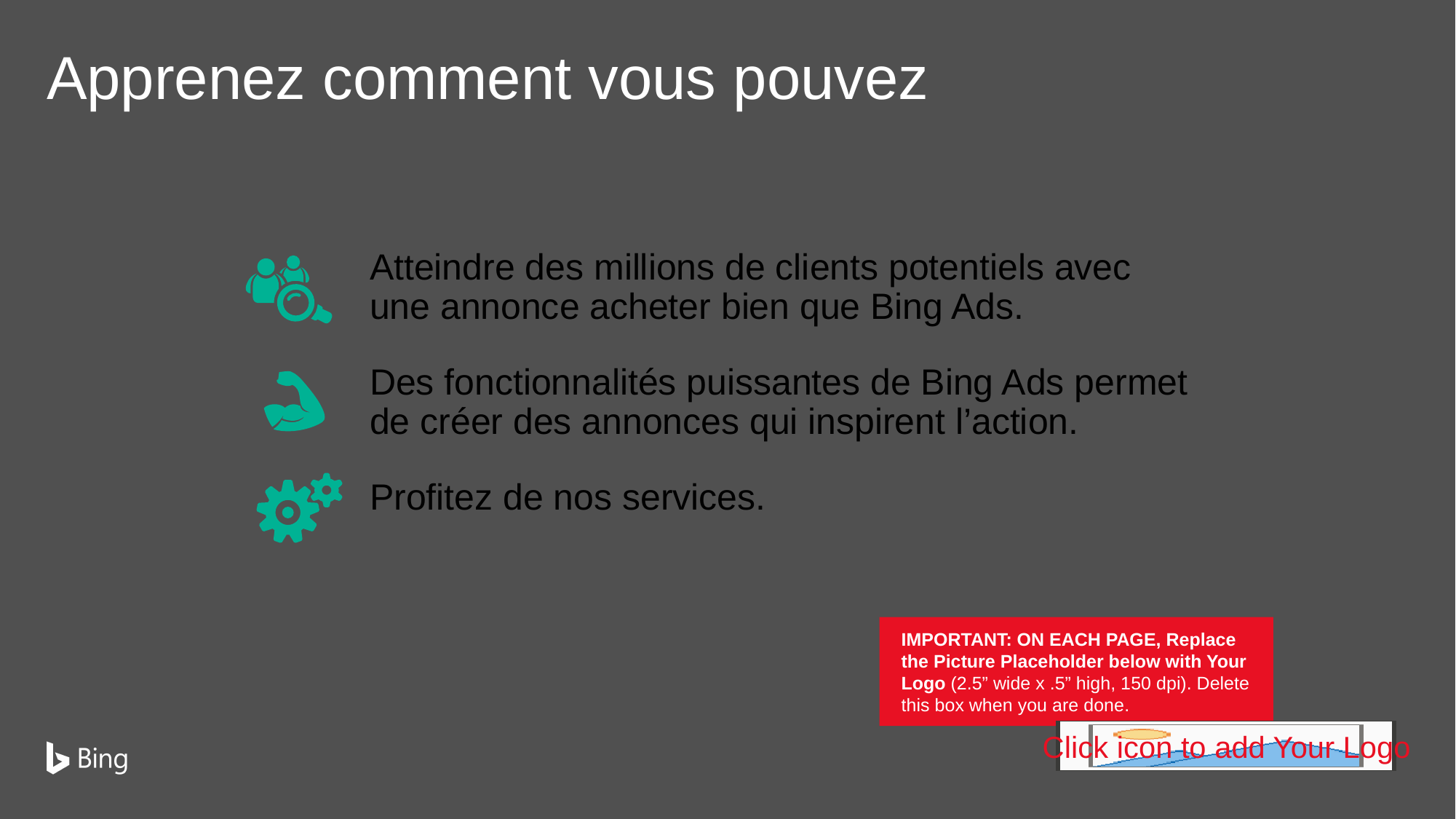

Apprenez comment vous pouvez
Atteindre des millions de clients potentiels avec une annonce acheter bien que Bing Ads.
Des fonctionnalités puissantes de Bing Ads permet de créer des annonces qui inspirent l’action.
Profitez de nos services.

IMPORTANT: ON EACH PAGE, Replace the Picture Placeholder below with Your Logo (2.5” wide x .5” high, 150 dpi). Delete this box when you are done.